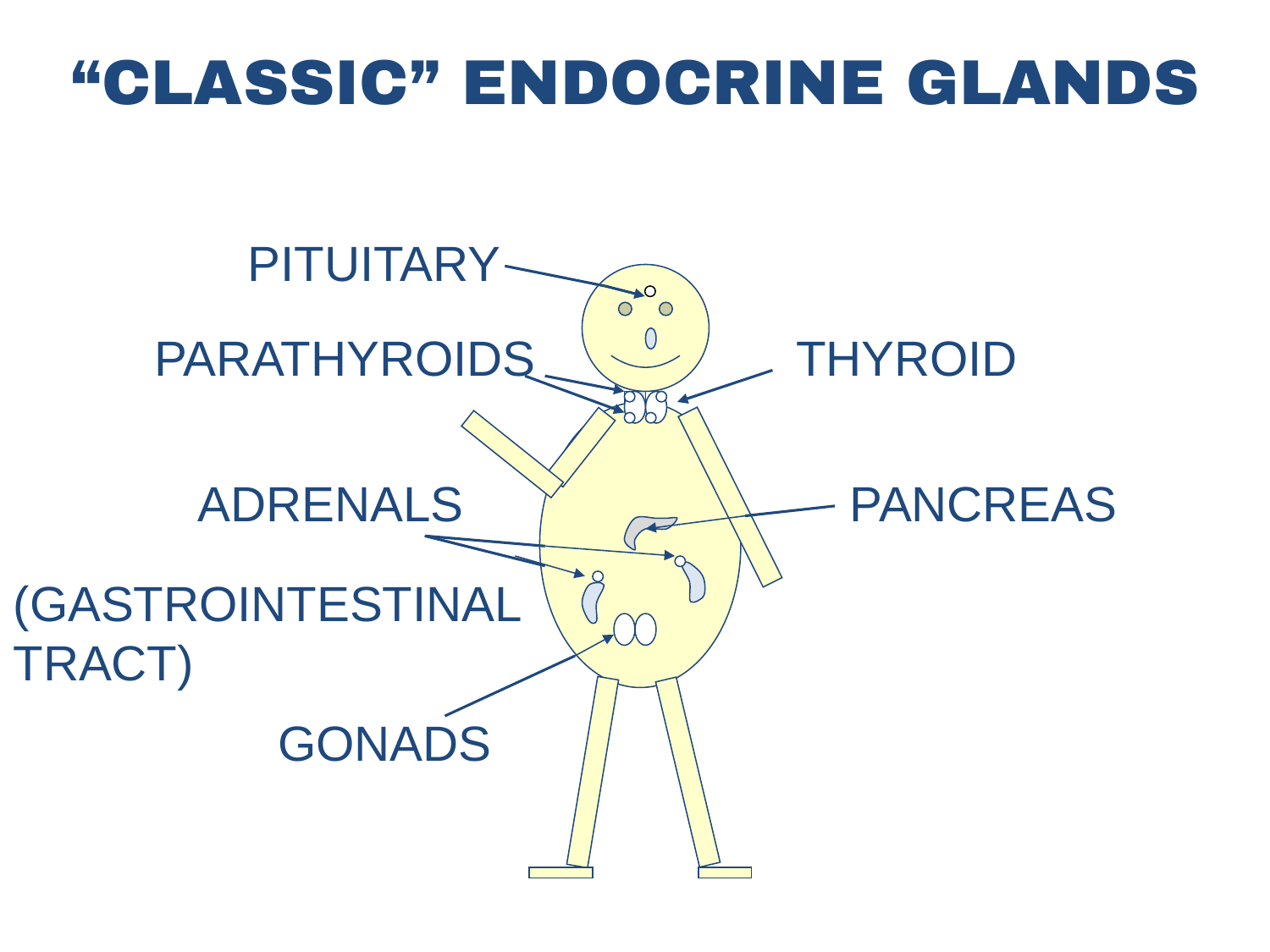

# “CLASSIC” ENDOCRINE GLANDS
PITUITARY

PARATHYROIDS

THYROID

ADRENALS

PANCREAS

(GASTROINTESTINAL
TRACT)

GONADS